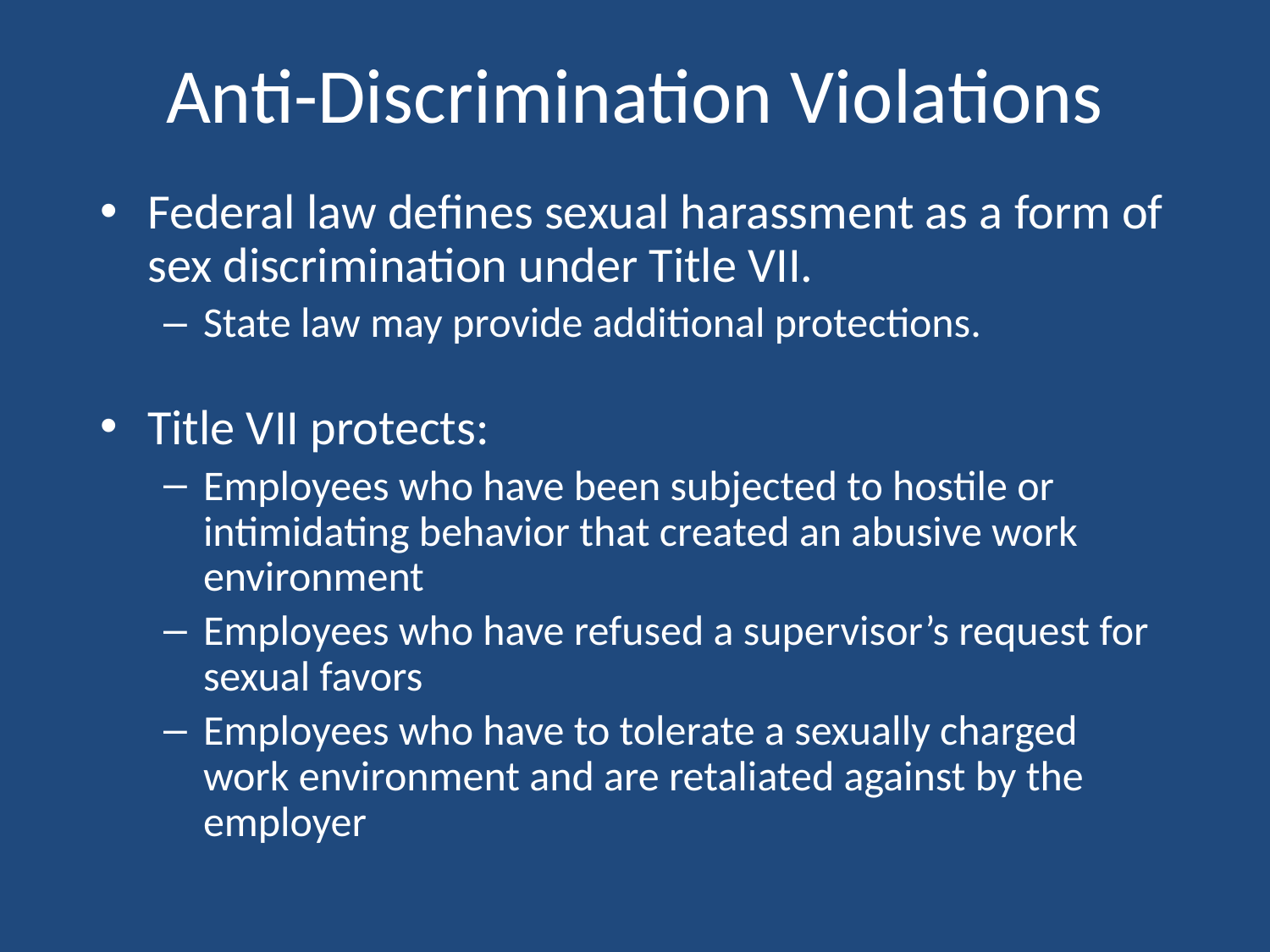

# Anti-Discrimination Violations
Federal law defines sexual harassment as a form of sex discrimination under Title VII.
State law may provide additional protections.

Title VII protects:
Employees who have been subjected to hostile or intimidating behavior that created an abusive work environment
Employees who have refused a supervisor’s request for sexual favors
Employees who have to tolerate a sexually charged work environment and are retaliated against by the employer